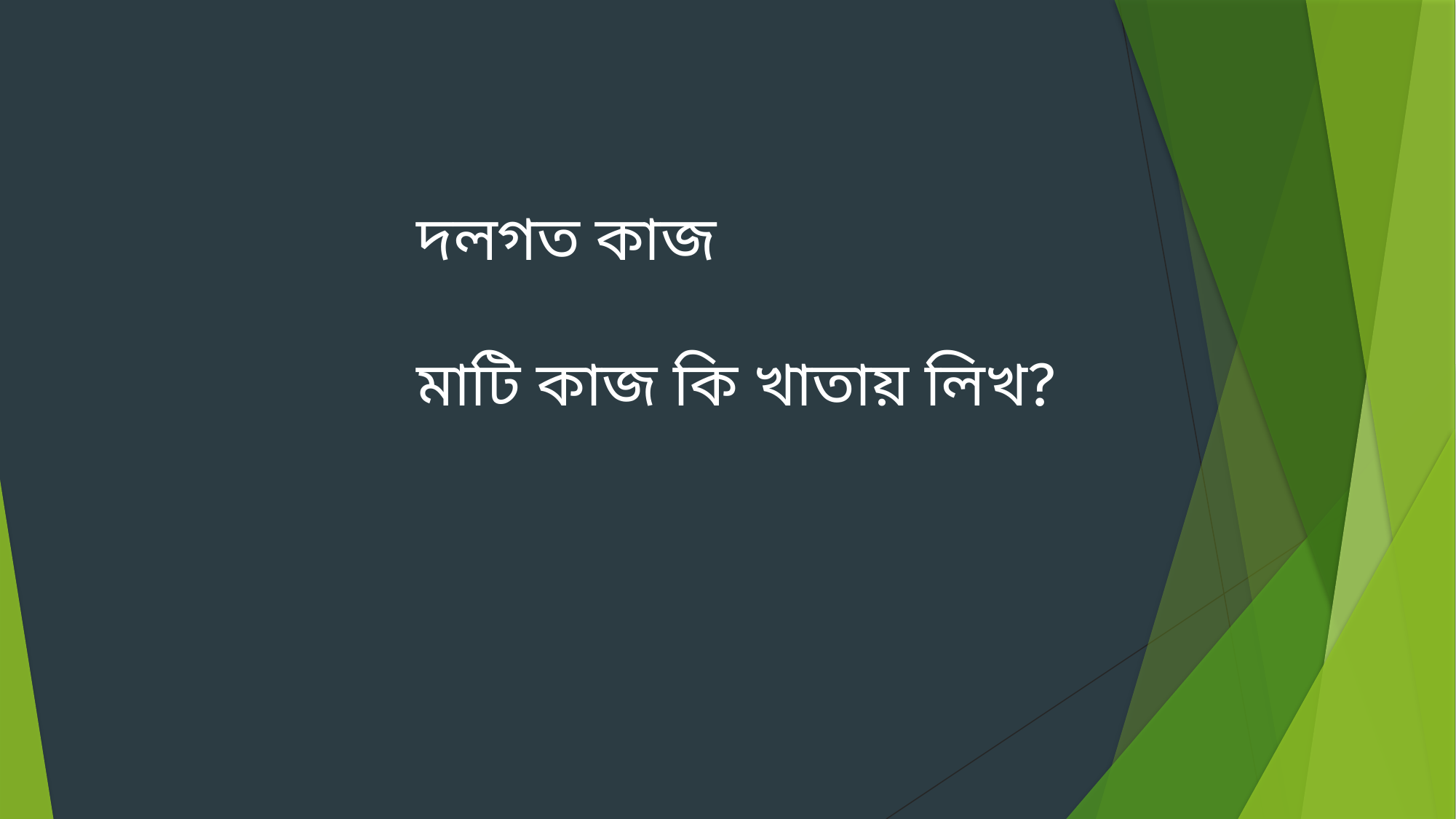

দলগত কাজ

মাটি কাজ কি খাতায় লিখ?